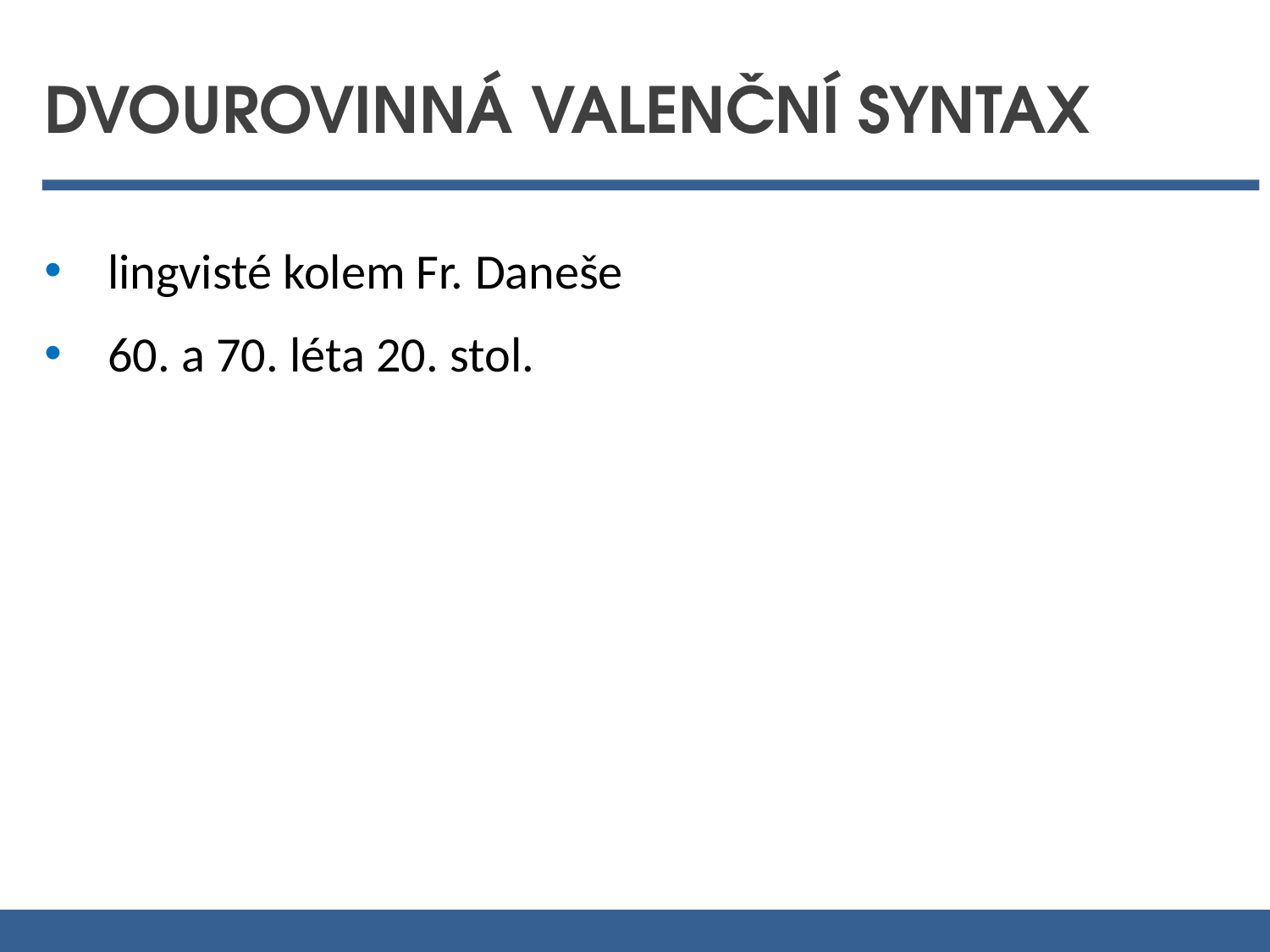

Dvourovinná valenční syntax

lingvisté kolem Fr. Daneše
60. a 70. léta 20. stol.